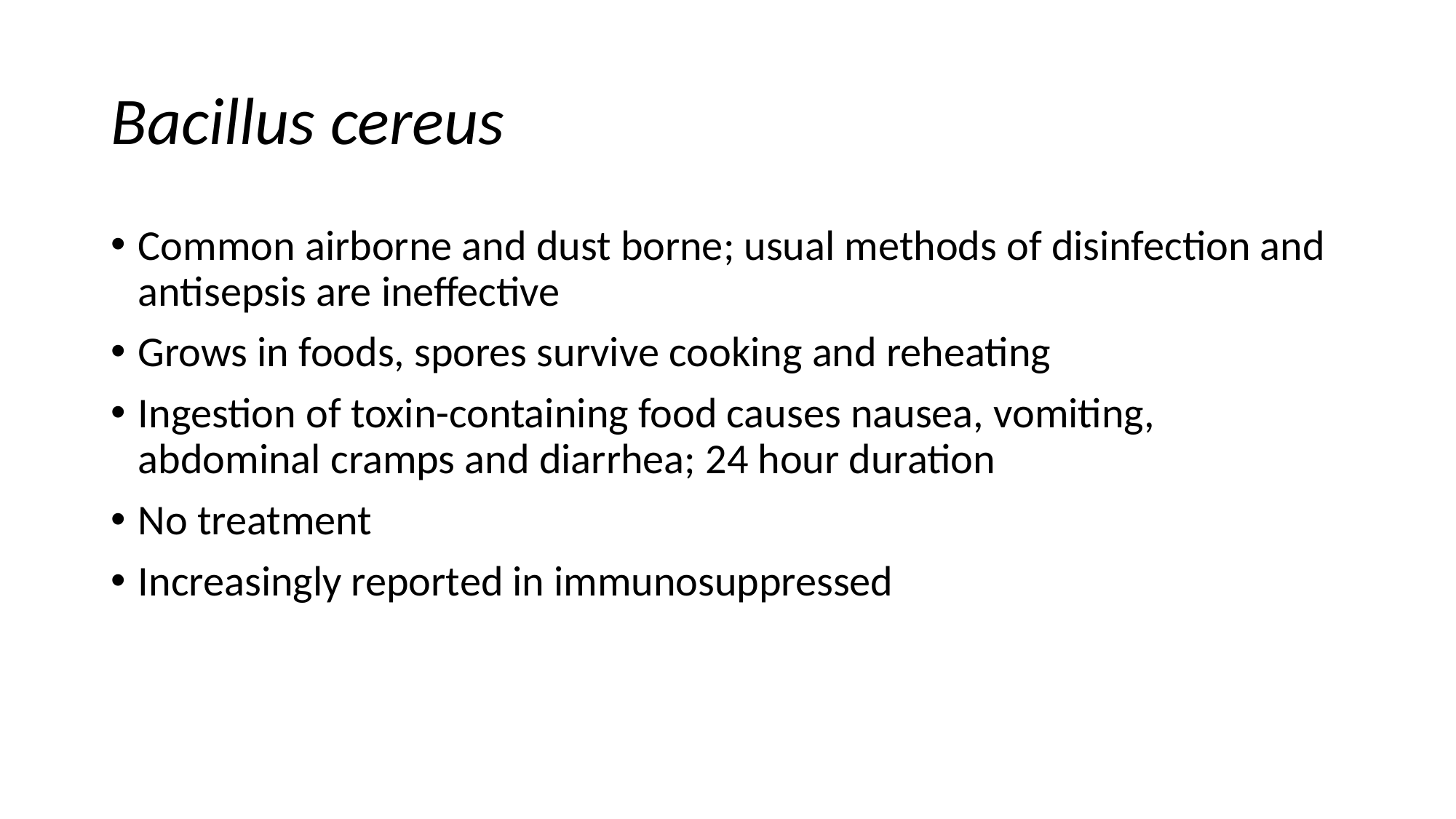

# Bacillus cereus
Common airborne and dust borne; usual methods of disinfection and antisepsis are ineffective
Grows in foods, spores survive cooking and reheating
Ingestion of toxin-containing food causes nausea, vomiting, abdominal cramps and diarrhea; 24 hour duration
No treatment
Increasingly reported in immunosuppressed